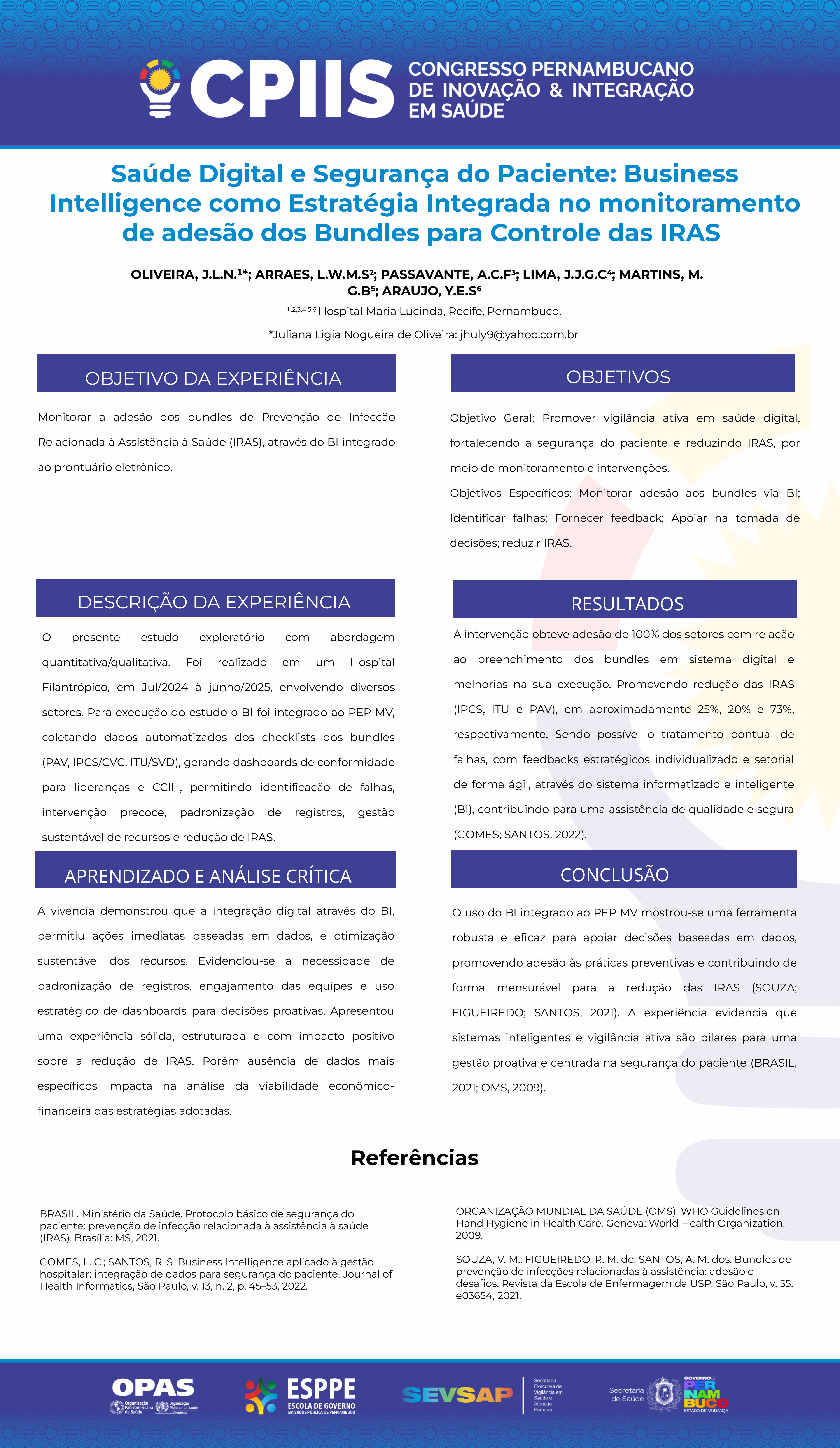

Saúde Digital e Segurança do Paciente: Business Intelligence como Estratégia Integrada no monitoramento de adesão dos Bundles para Controle das IRAS
 OLIVEIRA, J.L.N.¹*; ARRAES, L.W.M.S2; PASSAVANTE, A.C.F3; LIMA, J.J.G.C4; MARTINS, M. G.B5; ARAUJO, Y.E.S6
¹,2,3,4,5,6 Hospital Maria Lucinda, Recife, Pernambuco.
*Juliana Ligia Nogueira de Oliveira: jhuly9@yahoo.com.br

OBJETIVOS
OBJETIVO DA EXPERIÊNCIA
Monitorar a adesão dos bundles de Prevenção de Infecção Relacionada à Assistência à Saúde (IRAS), através do BI integrado ao prontuário eletrônico.

Objetivo Geral: Promover vigilância ativa em saúde digital, fortalecendo a segurança do paciente e reduzindo IRAS, por meio de monitoramento e intervenções.
Objetivos Específicos: Monitorar adesão aos bundles via BI; Identificar falhas; Fornecer feedback; Apoiar na tomada de decisões; reduzir IRAS.

DESCRIÇÃO DA EXPERIÊNCIA
RESULTADOS
A intervenção obteve adesão de 100% dos setores com relação ao preenchimento dos bundles em sistema digital e melhorias na sua execução. Promovendo redução das IRAS (IPCS, ITU e PAV), em aproximadamente 25%, 20% e 73%, respectivamente. Sendo possível o tratamento pontual de falhas, com feedbacks estratégicos individualizado e setorial de forma ágil, através do sistema informatizado e inteligente (BI), contribuindo para uma assistência de qualidade e segura (GOMES; SANTOS, 2022).
O presente estudo exploratório com abordagem quantitativa/qualitativa. Foi realizado em um Hospital Filantrópico, em Jul/2024 à junho/2025, envolvendo diversos setores. Para execução do estudo o BI foi integrado ao PEP MV, coletando dados automatizados dos checklists dos bundles (PAV, IPCS/CVC, ITU/SVD), gerando dashboards de conformidade para lideranças e CCIH, permitindo identificação de falhas, intervenção precoce, padronização de registros, gestão sustentável de recursos e redução de IRAS.

CONCLUSÃO
APRENDIZADO E ANÁLISE CRÍTICA
A vivencia demonstrou que a integração digital através do BI, permitiu ações imediatas baseadas em dados, e otimização sustentável dos recursos. Evidenciou-se a necessidade de padronização de registros, engajamento das equipes e uso estratégico de dashboards para decisões proativas. Apresentou uma experiência sólida, estruturada e com impacto positivo sobre a redução de IRAS. Porém ausência de dados mais específicos impacta na análise da viabilidade econômico-financeira das estratégias adotadas.

O uso do BI integrado ao PEP MV mostrou-se uma ferramenta robusta e eficaz para apoiar decisões baseadas em dados, promovendo adesão às práticas preventivas e contribuindo de forma mensurável para a redução das IRAS (SOUZA; FIGUEIREDO; SANTOS, 2021). A experiência evidencia que sistemas inteligentes e vigilância ativa são pilares para uma gestão proativa e centrada na segurança do paciente (BRASIL, 2021; OMS, 2009).
Referências
ORGANIZAÇÃO MUNDIAL DA SAÚDE (OMS). WHO Guidelines on Hand Hygiene in Health Care. Geneva: World Health Organization, 2009.

SOUZA, V. M.; FIGUEIREDO, R. M. de; SANTOS, A. M. dos. Bundles de prevenção de infecções relacionadas à assistência: adesão e desafios. Revista da Escola de Enfermagem da USP, São Paulo, v. 55, e03654, 2021.
BRASIL. Ministério da Saúde. Protocolo básico de segurança do paciente: prevenção de infecção relacionada à assistência à saúde (IRAS). Brasília: MS, 2021.

GOMES, L. C.; SANTOS, R. S. Business Intelligence aplicado à gestão hospitalar: integração de dados para segurança do paciente. Journal of Health Informatics, São Paulo, v. 13, n. 2, p. 45–53, 2022.